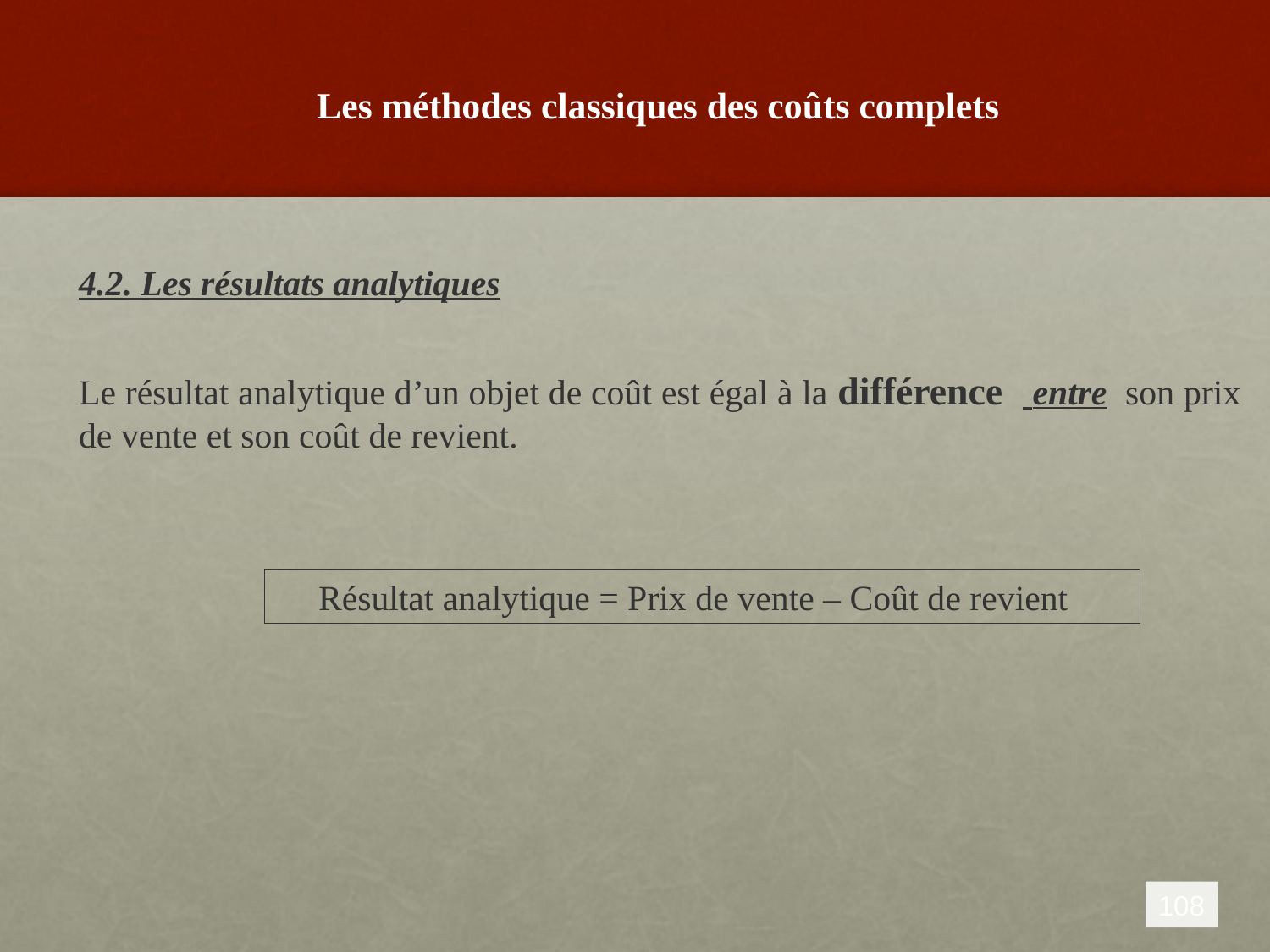

# Les méthodes classiques des coûts complets
4.2. Les résultats analytiques

Le résultat analytique d’un objet de coût est égal à la différence   entre  son prix de vente et son coût de revient.

Résultat analytique = Prix de vente – Coût de revient
108